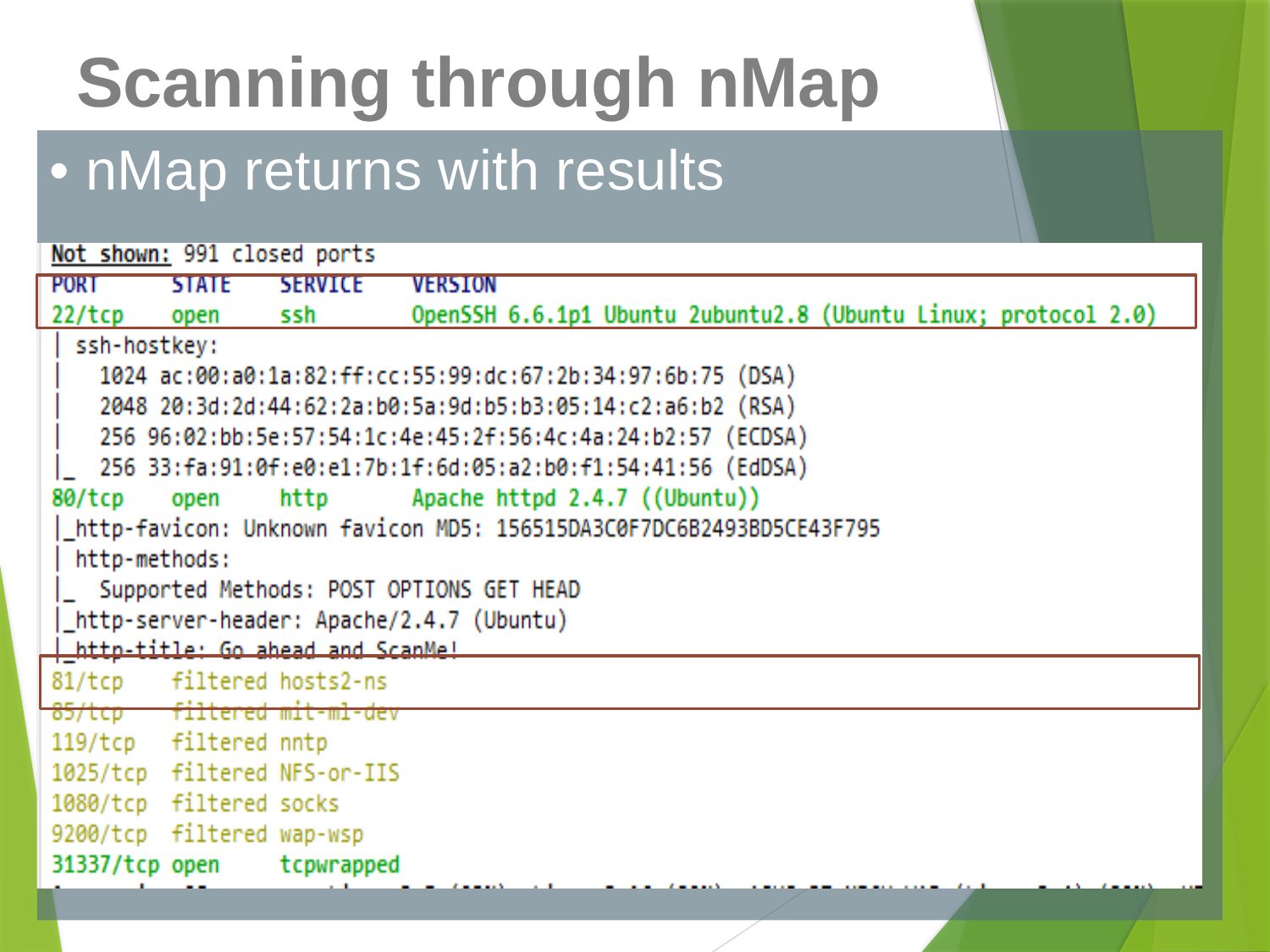

Scanning through nMap

• nMap returns with results